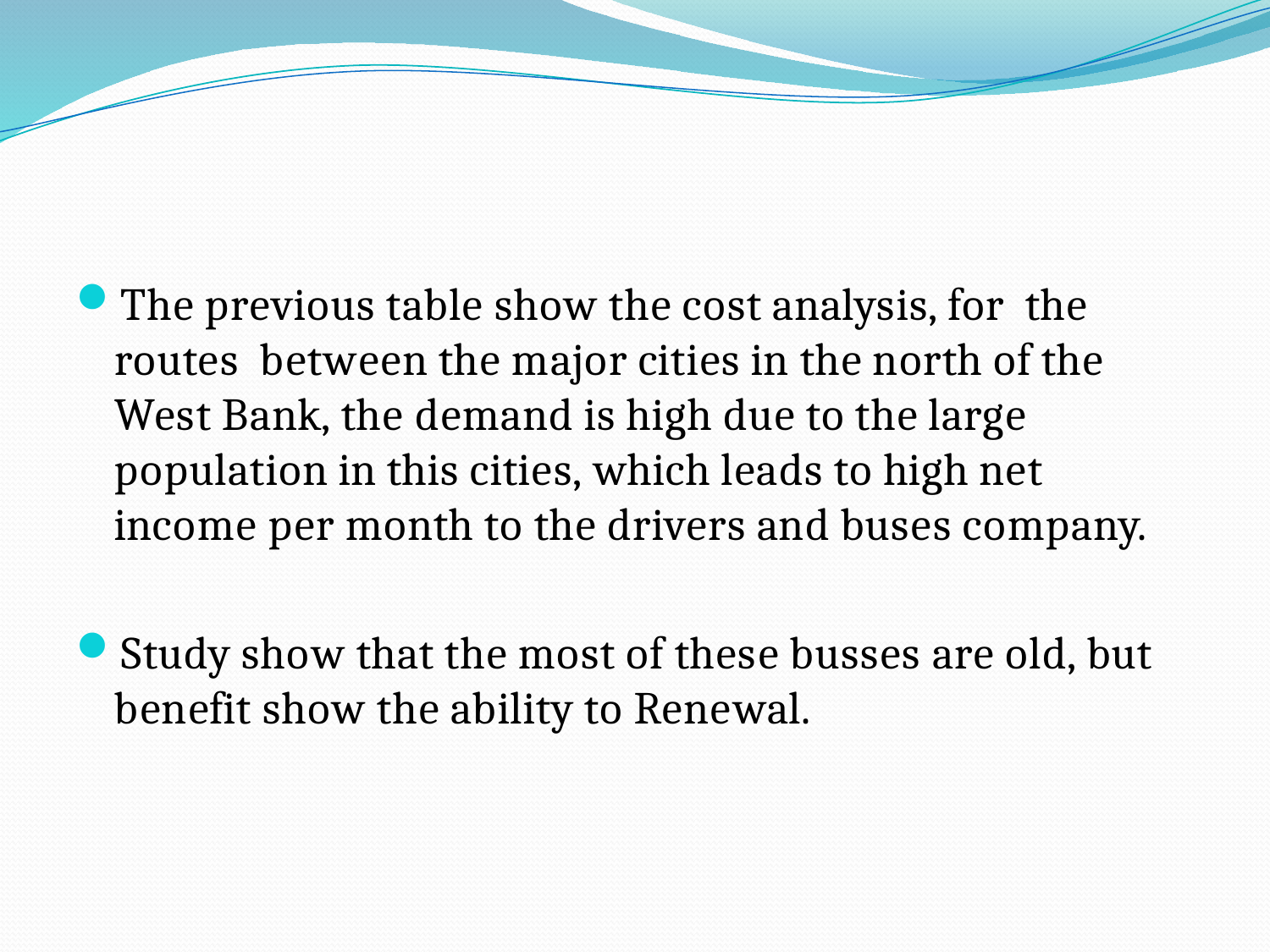

#
The previous table show the cost analysis, for  the routes  between the major cities in the north of the West Bank, the demand is high due to the large population in this cities, which leads to high net income per month to the drivers and buses company.

Study show that the most of these busses are old, but benefit show the ability to Renewal.